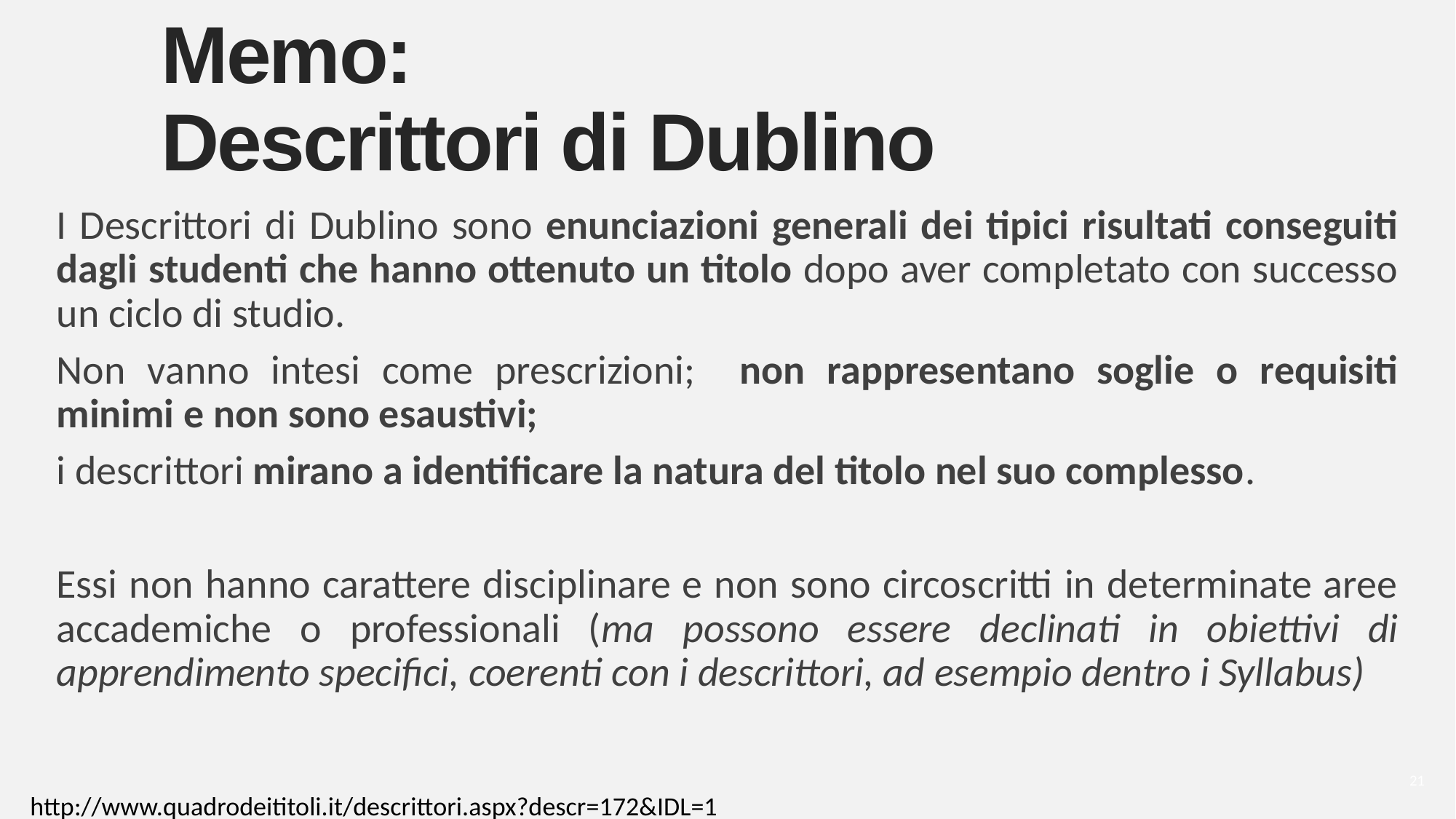

# Memo: Descrittori di Dublino
I Descrittori di Dublino sono enunciazioni generali dei tipici risultati conseguiti dagli studenti che hanno ottenuto un titolo dopo aver completato con successo un ciclo di studio.
Non vanno intesi come prescrizioni;  non rappresentano soglie o requisiti minimi e non sono esaustivi;
i descrittori mirano a identificare la natura del titolo nel suo complesso.

Essi non hanno carattere disciplinare e non sono circoscritti in determinate aree accademiche o professionali (ma possono essere declinati in obiettivi di apprendimento specifici, coerenti con i descrittori, ad esempio dentro i Syllabus)
21
http://www.quadrodeititoli.it/descrittori.aspx?descr=172&IDL=1